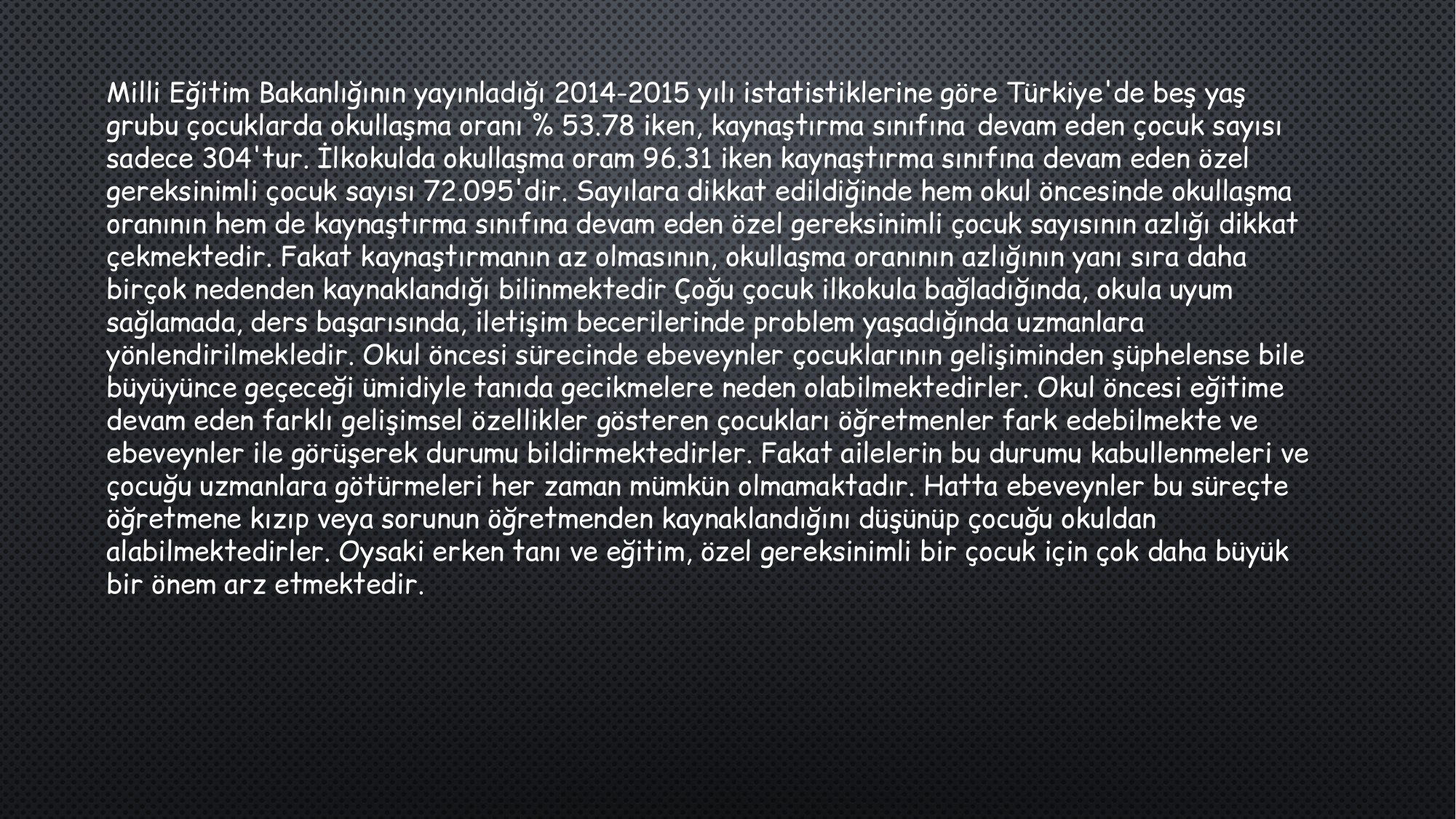

Milli Eğitim Bakanlığının yayınladığı 2014-2015 yılı istatistiklerine göre Türkiye'de beş yaş grubu çocuklarda okullaşma oranı % 53.78 iken, kaynaştırma sınıfına devam eden çocuk sayısı sadece 304'tur. İlkokulda okullaşma oram 96.31 iken kaynaştırma sınıfına devam eden özel gereksinimli çocuk sayısı 72.095'dir. Sayılara dikkat edildiğinde hem okul öncesinde okullaşma oranının hem de kaynaştırma sınıfına devam eden özel gereksinimli çocuk sayısının azlığı dikkat çekmektedir. Fakat kaynaştırmanın az olmasının, okullaşma oranının azlığının yanı sıra daha birçok nedenden kaynaklandığı bilinmektedir Çoğu çocuk ilkokula bağladığında, okula uyum sağlamada, ders başarısında, iletişim becerilerinde problem yaşadığında uzmanlara yönlendirilmekledir. Okul öncesi sürecinde ebeveynler çocuklarının gelişiminden şüphelense bile büyüyünce geçeceği ümi­diyle tanıda gecikmelere neden olabilmektedirler. Okul öncesi eğitime devam eden farklı gelişimsel özellikler gösteren çocukları öğretmenler fark edebilmekte ve ebeveynler ile görüşerek durumu bildirmektedirler. Fakat ailelerin bu durumu kabullenmeleri ve çocuğu uzmanlara götürmeleri her zaman mümkün olmamaktadır. Hatta ebeveynler bu süreçte öğretmene kızıp veya sorunun öğretmenden kaynaklandığını düşünüp çocuğu okuldan alabilmektedirler. Oysaki erken tanı ve eğitim, özel gereksinimli bir çocuk için çok daha büyük bir önem arz etmektedir.